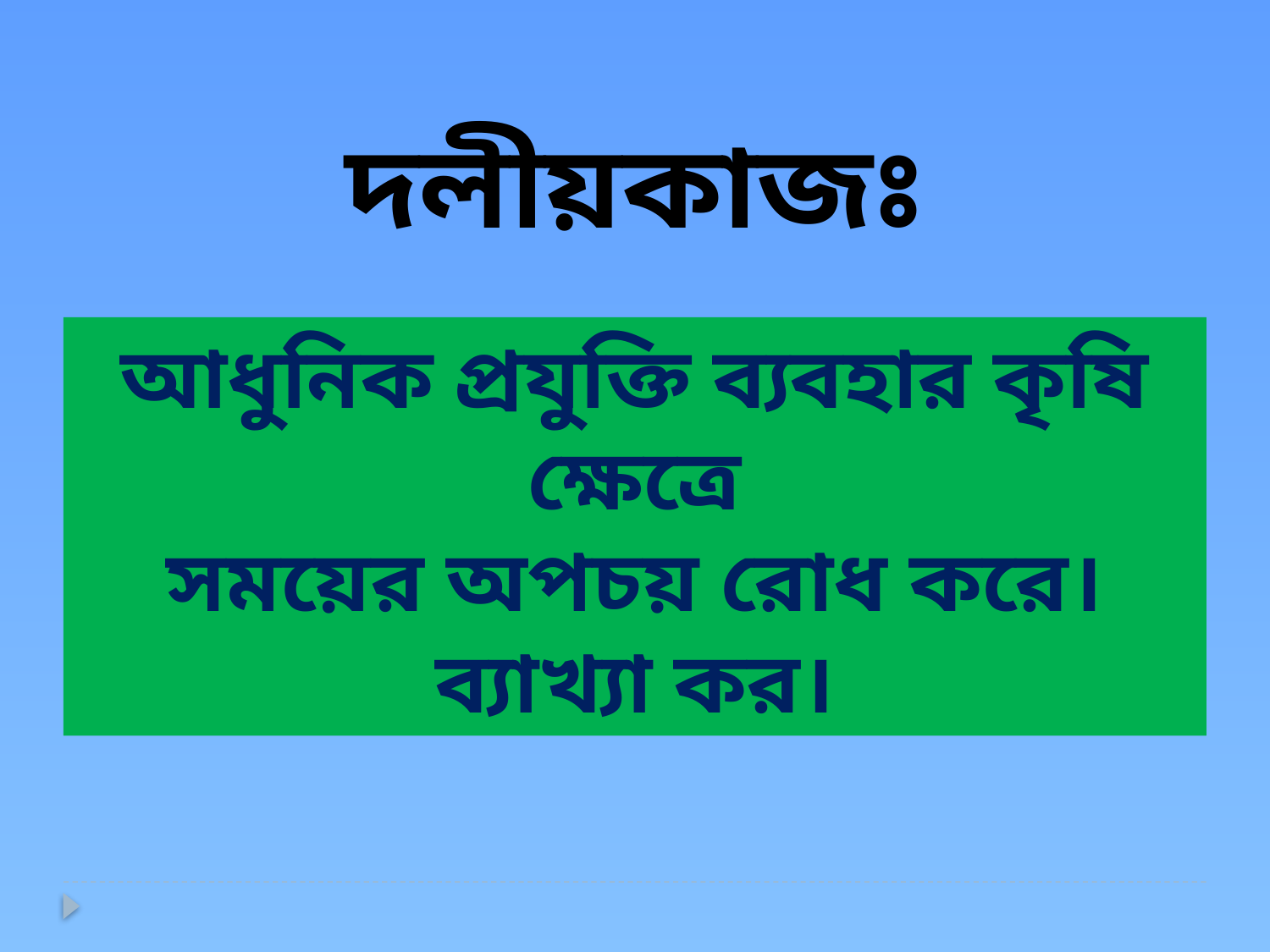

দলীয়কাজঃ
আধুনিক প্রযুক্তি ব্যবহার কৃষি ক্ষেত্রে
সময়ের অপচয় রোধ করে। ব্যাখ্যা কর।